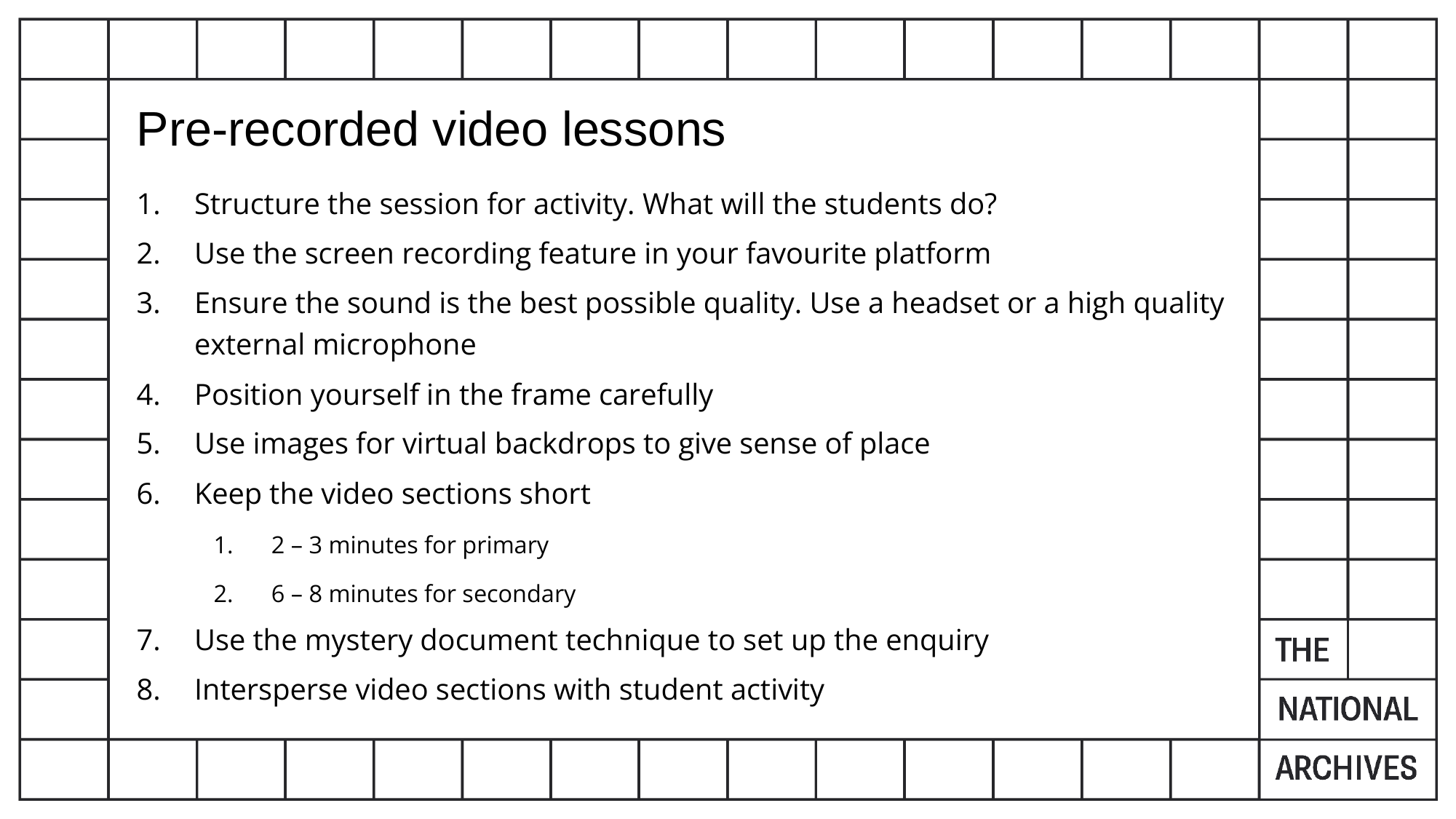

Pre-recorded video lessons
Structure the session for activity. What will the students do?
Use the screen recording feature in your favourite platform
Ensure the sound is the best possible quality. Use a headset or a high quality external microphone
Position yourself in the frame carefully
Use images for virtual backdrops to give sense of place
Keep the video sections short
2 – 3 minutes for primary
6 – 8 minutes for secondary
Use the mystery document technique to set up the enquiry
Intersperse video sections with student activity